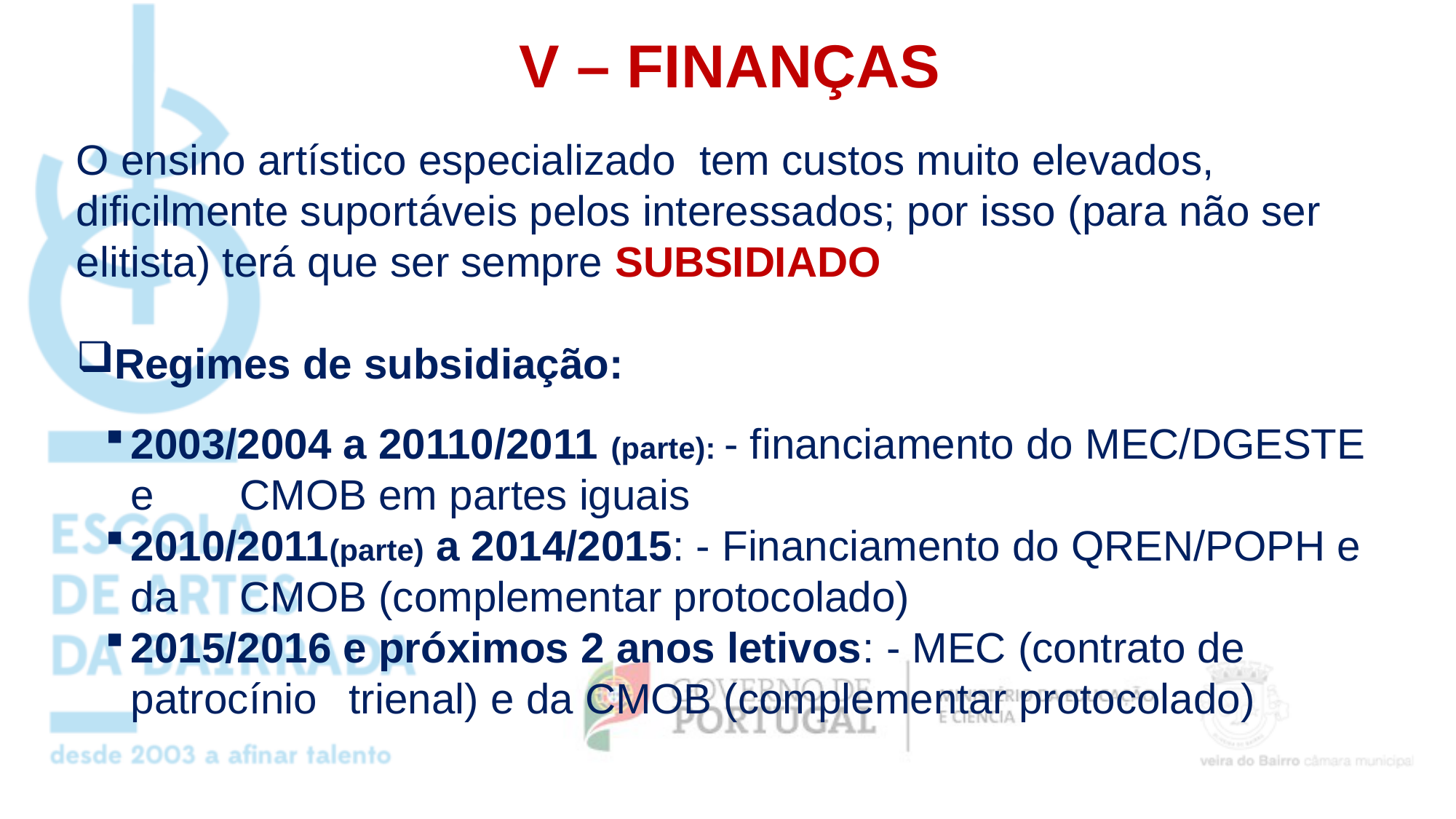

V – FINANÇAS

O ensino artístico especializado  tem custos muito elevados, dificilmente suportáveis pelos interessados; por isso (para não ser elitista) terá que ser sempre SUBSIDIADO

Regimes de subsidiação:

2003/2004 a 20110/2011 (parte): - financiamento do MEC/DGESTE e 	CMOB em partes iguais
2010/2011(parte) a 2014/2015: - Financiamento do QREN/POPH e da	CMOB (complementar protocolado)
2015/2016 e próximos 2 anos letivos: - MEC (contrato de patrocínio 	trienal) e da CMOB (complementar protocolado)